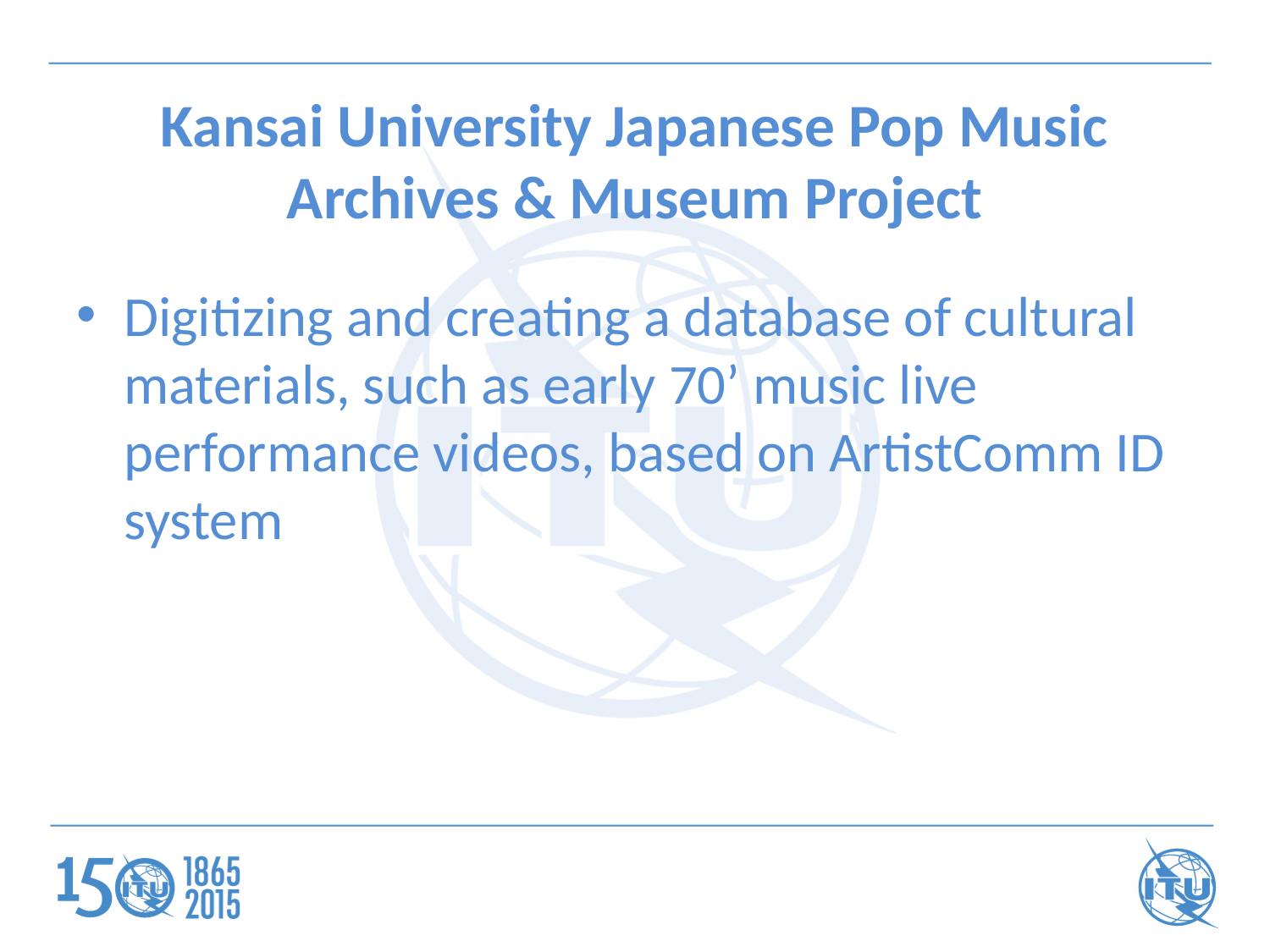

# Kansai University Japanese Pop Music Archives & Museum Project
Digitizing and creating a database of cultural materials, such as early 70’ music live performance videos, based on ArtistComm ID system